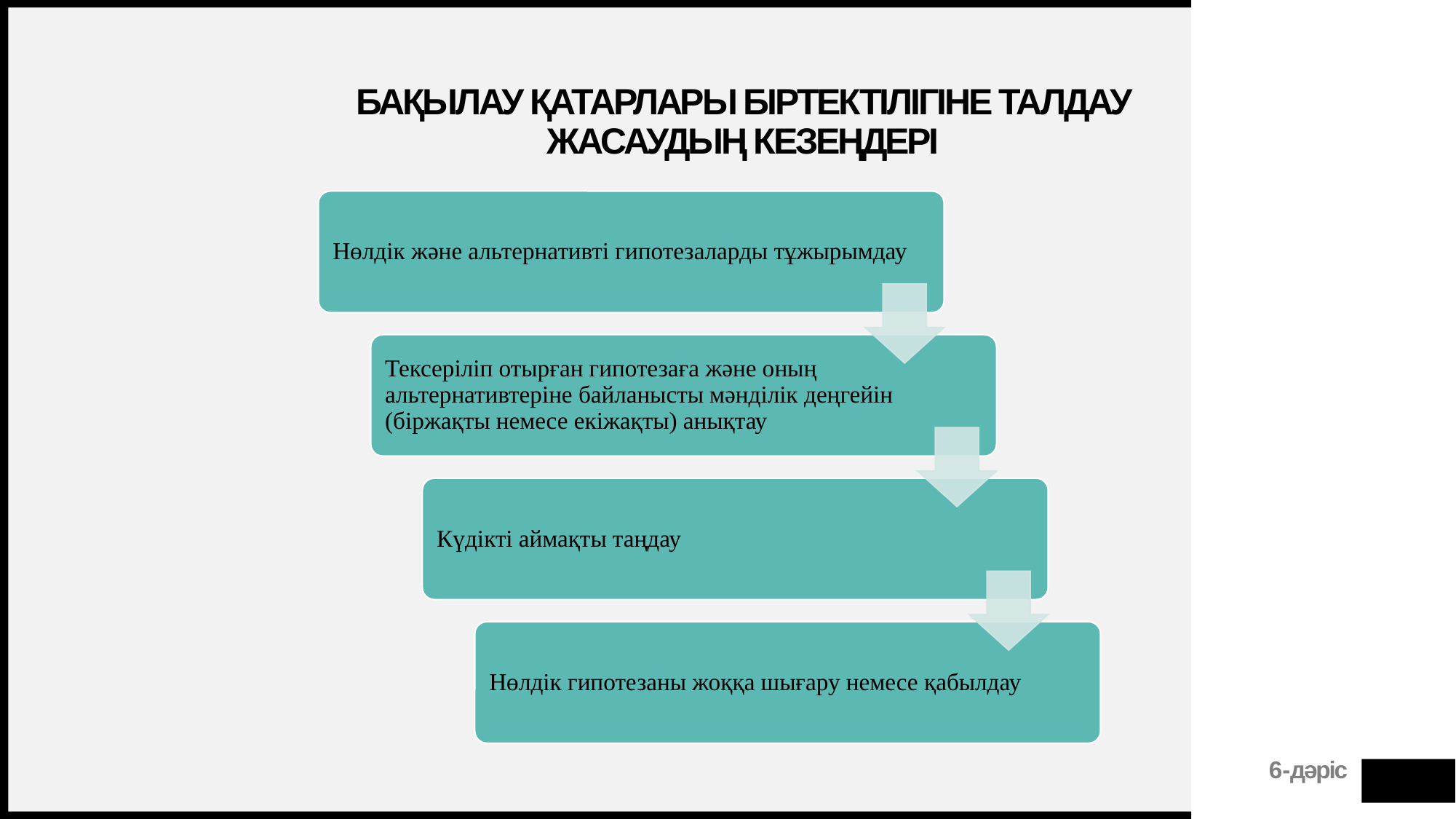

# Бақылау қатарлары біртектілігіне талдау жасаудың кезеңдері
Нөлдік және альтернативті гипотезаларды тұжырымдау
Тексеріліп отырған гипотезаға және оның альтернативтеріне байланысты мәнділік деңгейін (біржақты немесе екіжақты) анықтау
Күдікті аймақты таңдау
Нөлдік гипотезаны жоққа шығару немесе қабылдау